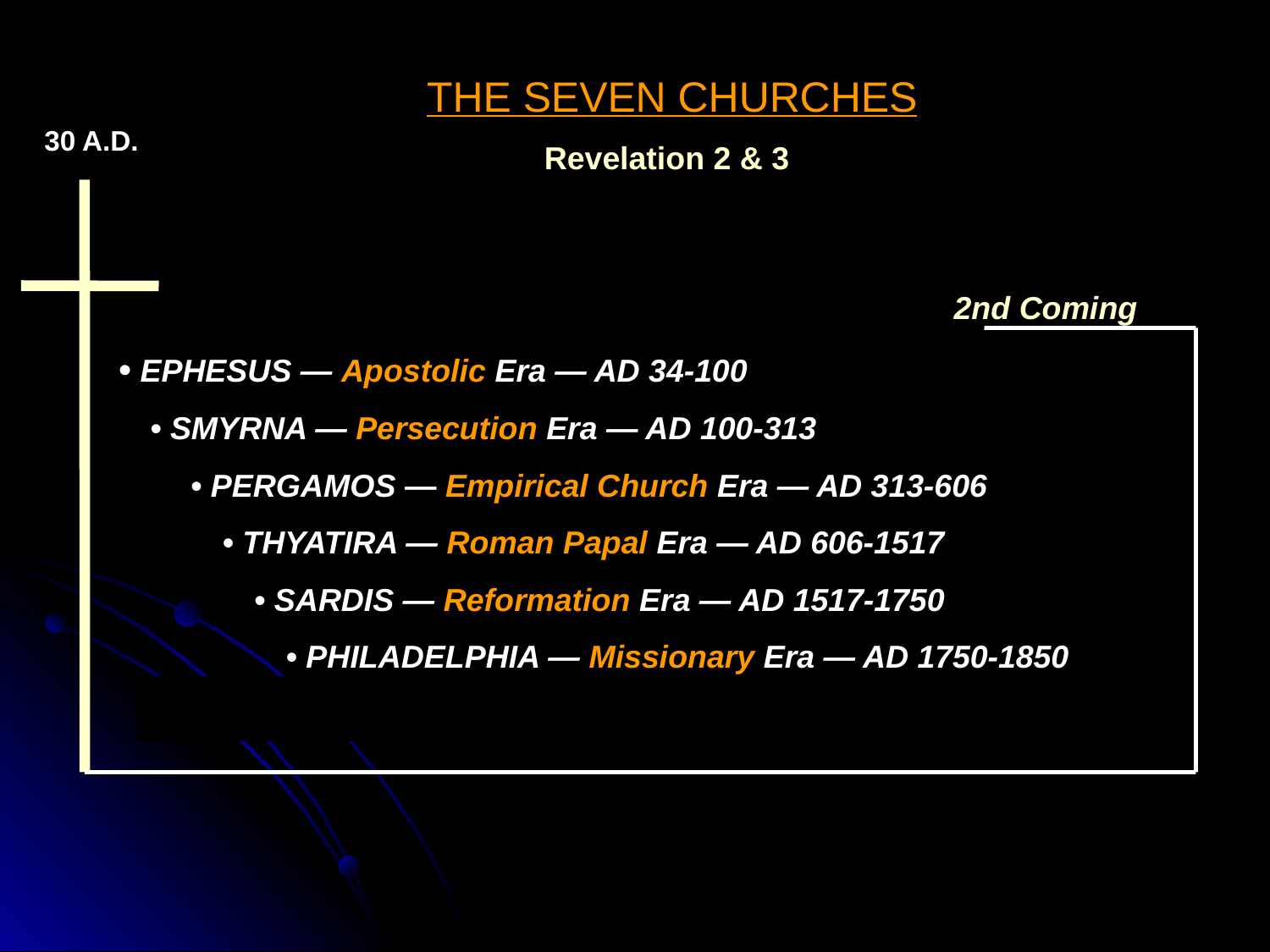

THE SEVEN CHURCHES

30 A.D.
Revelation 2 & 3

                                                                                              2nd Coming
• EPHESUS — Apostolic Era — AD 34-100
	• SMYRNA — Persecution Era — AD 100-313
		 • PERGAMOS — Empirical Church Era — AD 313-606
			 • THYATIRA — Roman Papal Era — AD 606-1517
				 • SARDIS — Reformation Era — AD 1517-1750
					 • PHILADELPHIA — Missionary Era — AD 1750-1850
						 • LAODICEA — Democratic Church Era — AD 1850-?